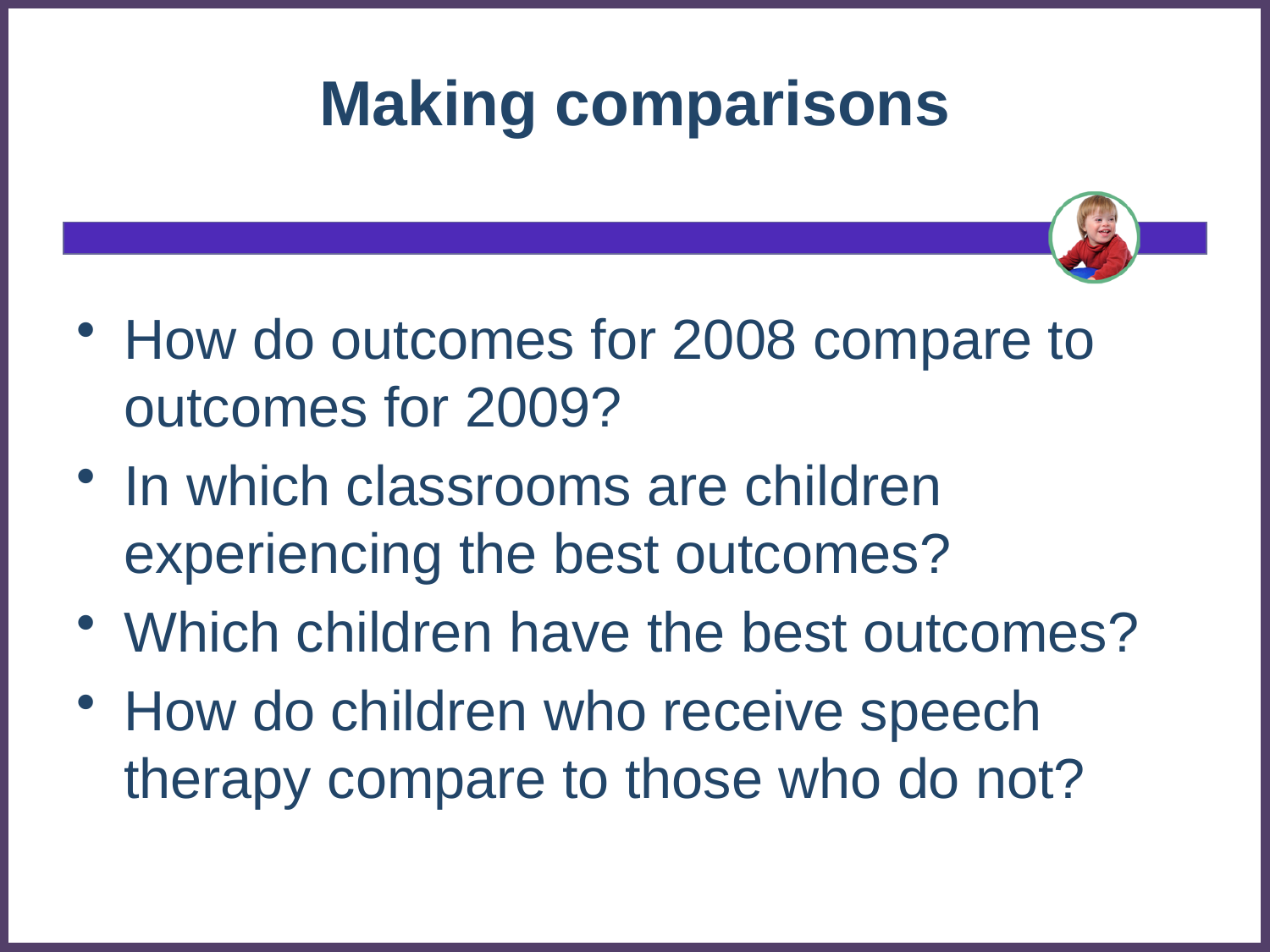

# Making comparisons
How do outcomes for 2008 compare to outcomes for 2009?
In which classrooms are children experiencing the best outcomes?
Which children have the best outcomes?
How do children who receive speech therapy compare to those who do not?